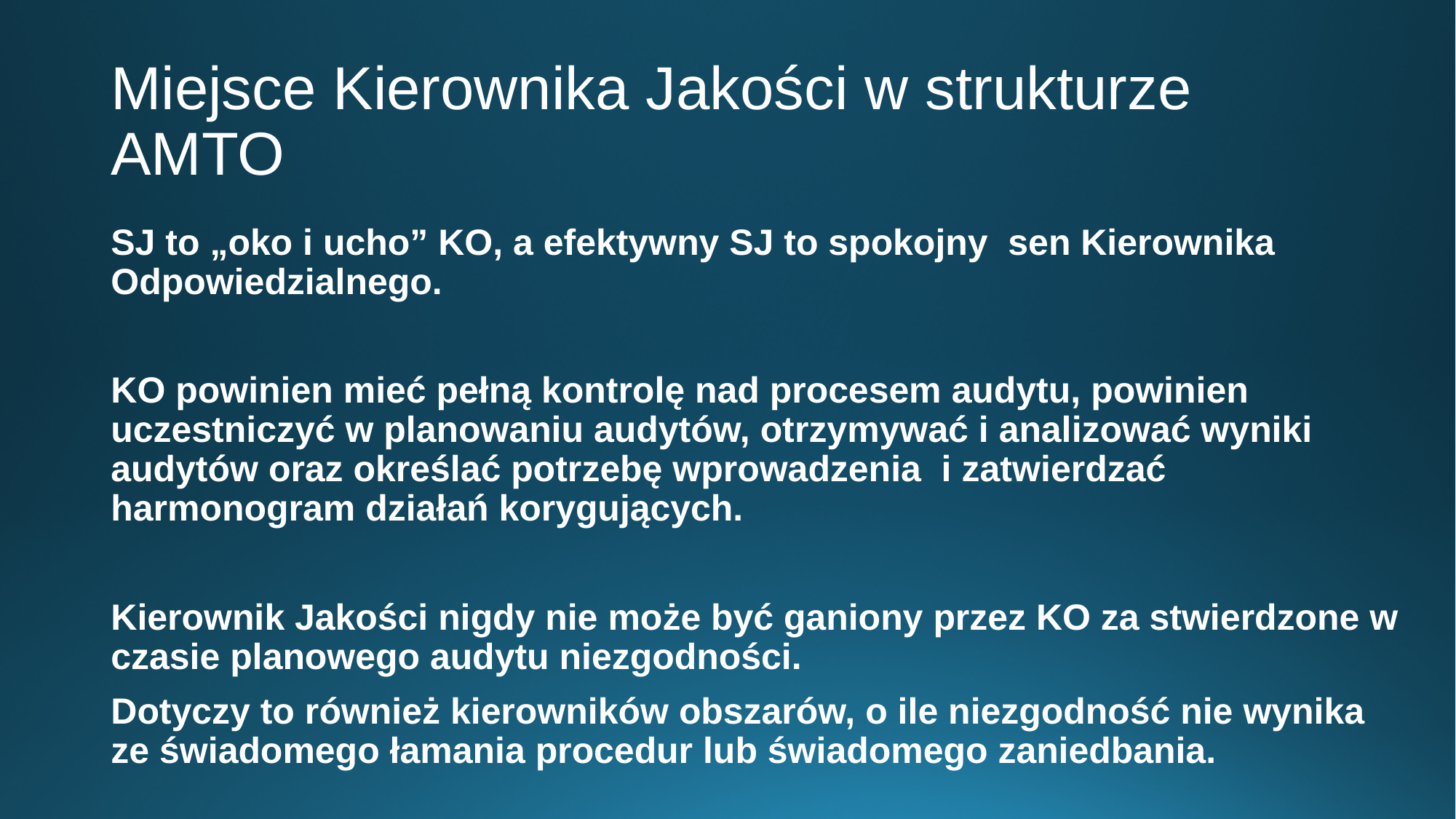

# Miejsce Kierownika Jakości w strukturze AMTO
SJ to „oko i ucho” KO, a efektywny SJ to spokojny  sen Kierownika Odpowiedzialnego.

KO powinien mieć pełną kontrolę nad procesem audytu, powinien uczestniczyć w planowaniu audytów, otrzymywać i analizować wyniki audytów oraz określać potrzebę wprowadzenia  i zatwierdzać harmonogram działań korygujących.

Kierownik Jakości nigdy nie może być ganiony przez KO za stwierdzone w czasie planowego audytu niezgodności.
Dotyczy to również kierowników obszarów, o ile niezgodność nie wynika ze świadomego łamania procedur lub świadomego zaniedbania.